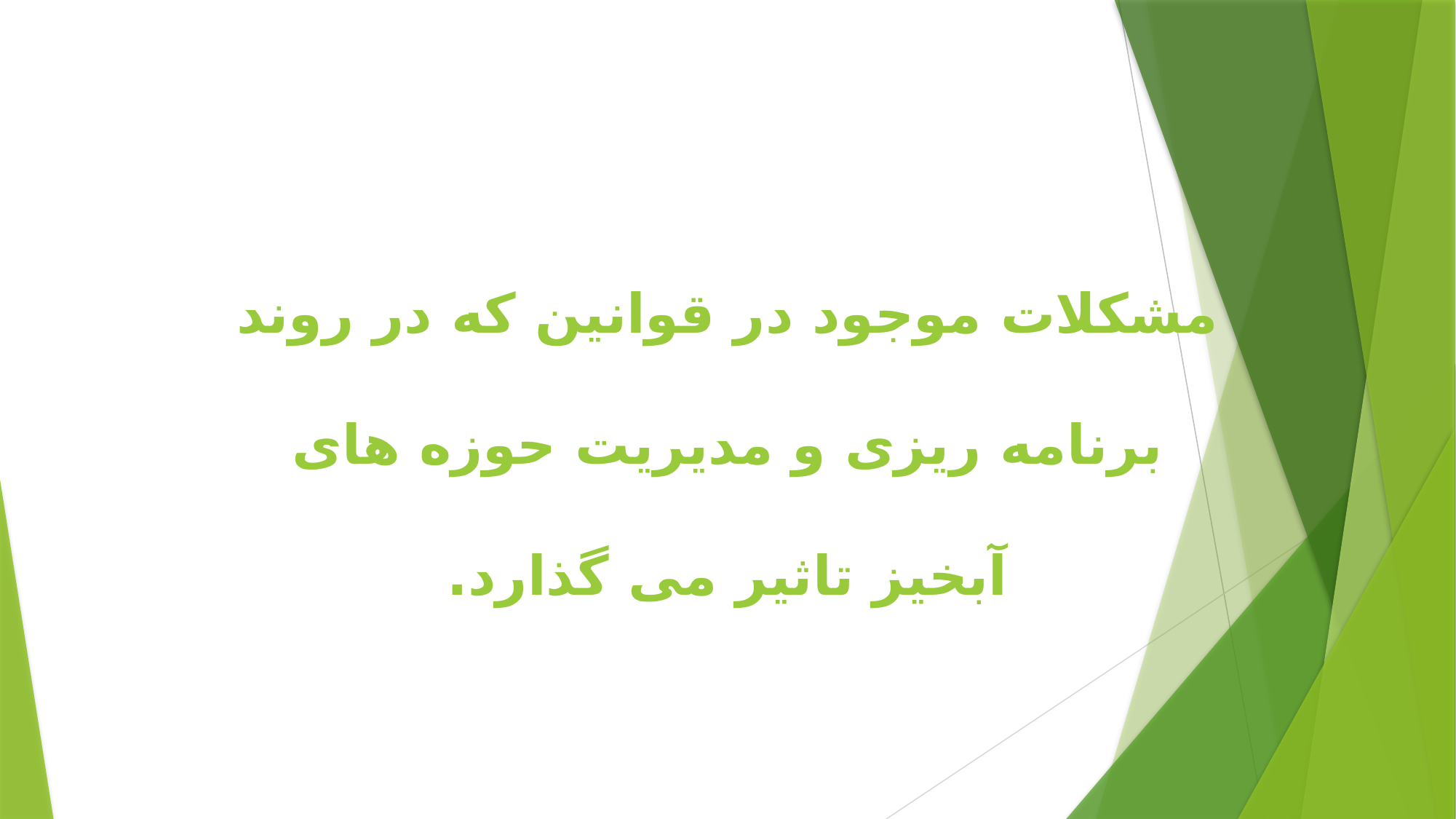

مشکلات موجود در قوانین که در روند برنامه ریزی و مدیریت حوزه های آبخیز تاثیر می گذارد.